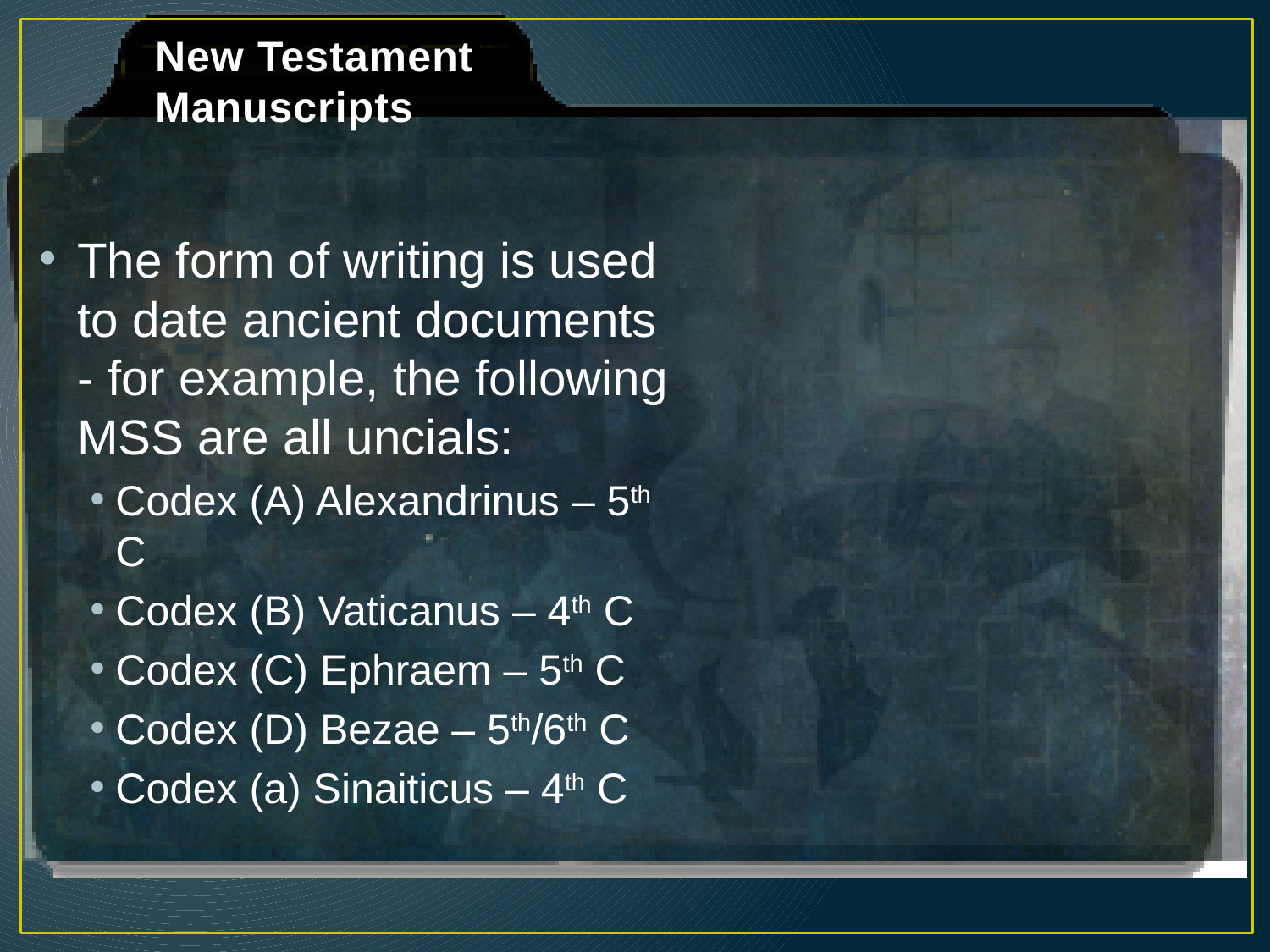

# New Testament Manuscripts
The form of writing is used to date ancient documents - for example, the following MSS are all uncials:
Codex (A) Alexandrinus – 5th C
Codex (B) Vaticanus – 4th C
Codex (C) Ephraem – 5th C
Codex (D) Bezae – 5th/6th C
Codex (a) Sinaiticus – 4th C